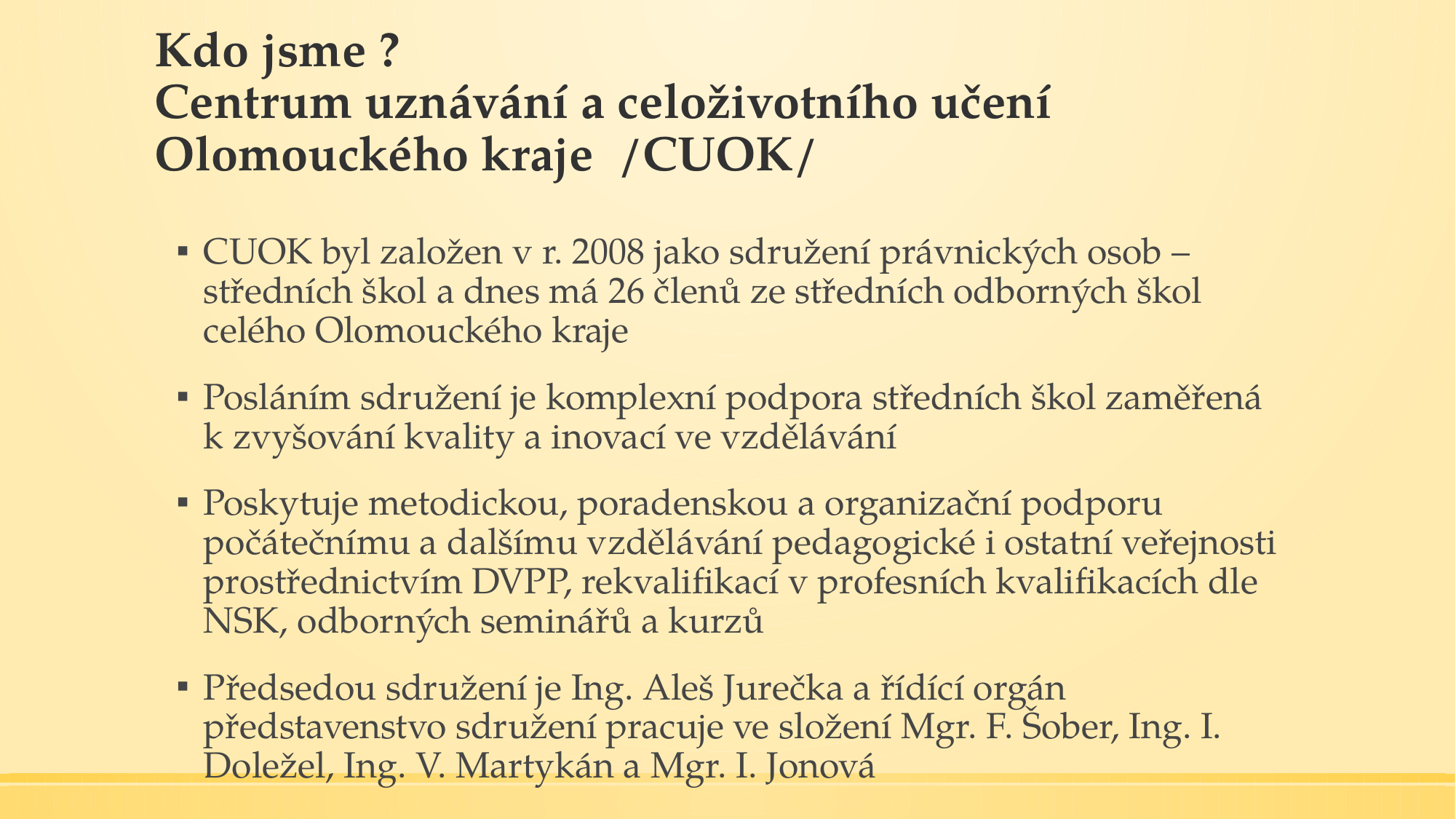

# Kdo jsme ? Centrum uznávání a celoživotního učení Olomouckého kraje  /CUOK/
CUOK byl založen v r. 2008 jako sdružení právnických osob – středních škol a dnes má 26 členů ze středních odborných škol celého Olomouckého kraje
Posláním sdružení je komplexní podpora středních škol zaměřená k zvyšování kvality a inovací ve vzdělávání
Poskytuje metodickou, poradenskou a organizační podporu počátečnímu a dalšímu vzdělávání pedagogické i ostatní veřejnosti prostřednictvím DVPP, rekvalifikací v profesních kvalifikacích dle NSK, odborných seminářů a kurzů
Předsedou sdružení je Ing. Aleš Jurečka a řídící orgán představenstvo sdružení pracuje ve složení Mgr. F. Šober, Ing. I. Doležel, Ing. V. Martykán a Mgr. I. Jonová